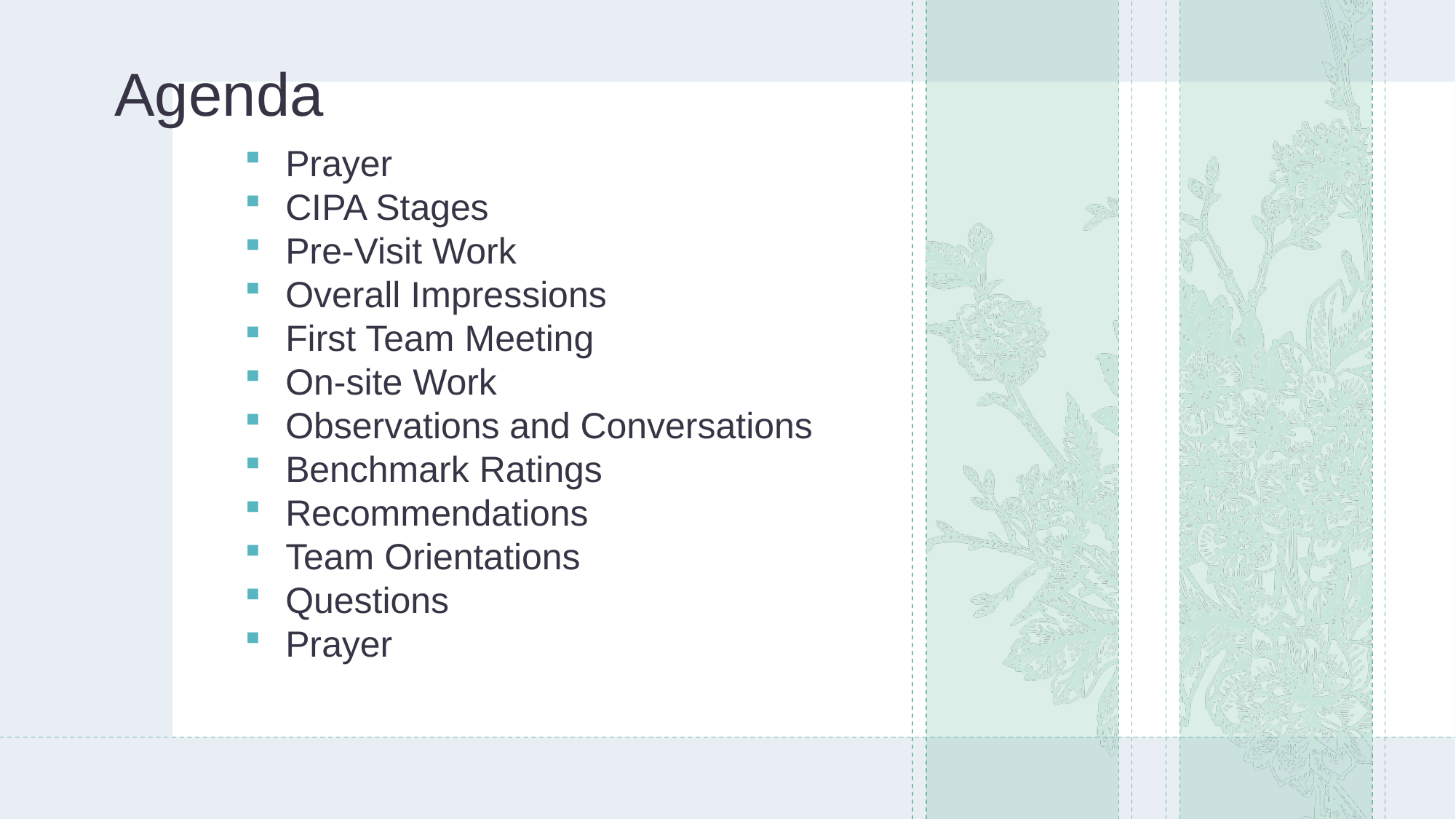

# Agenda
Prayer
CIPA Stages
Pre-Visit Work
Overall Impressions
First Team Meeting
On-site Work
Observations and Conversations
Benchmark Ratings
Recommendations
Team Orientations
Questions
Prayer